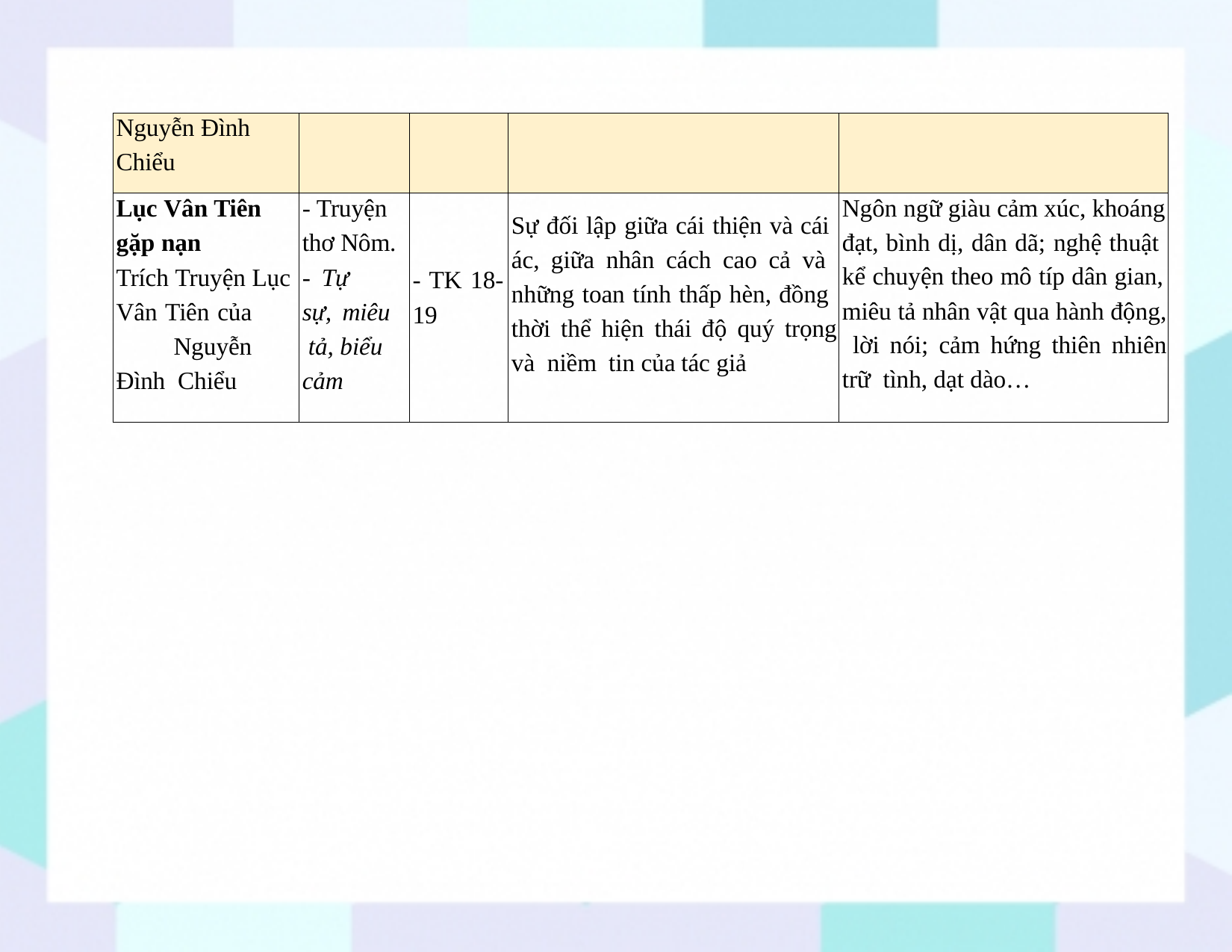

| Nguyễn Đình Chiểu |  |  |  |  |
| --- | --- | --- | --- | --- |
| Lục Vân Tiên gặp nạn Trích Truyện Lục Vân Tiên của Nguyễn Đình Chiểu | - Truyện thơ Nôm. - Tự sự, miêu tả, biểu cảm | - TK 18- 19 | Sự đối lập giữa cái thiện và cái ác, giữa nhân cách cao cả và những toan tính thấp hèn, đồng thời thể hiện thái độ quý trọng và niềm tin của tác giả | Ngôn ngữ giàu cảm xúc, khoáng đạt, bình dị, dân dã; nghệ thuật kể chuyện theo mô típ dân gian, miêu tả nhân vật qua hành động, lời nói; cảm hứng thiên nhiên trữ tình, dạt dào… |